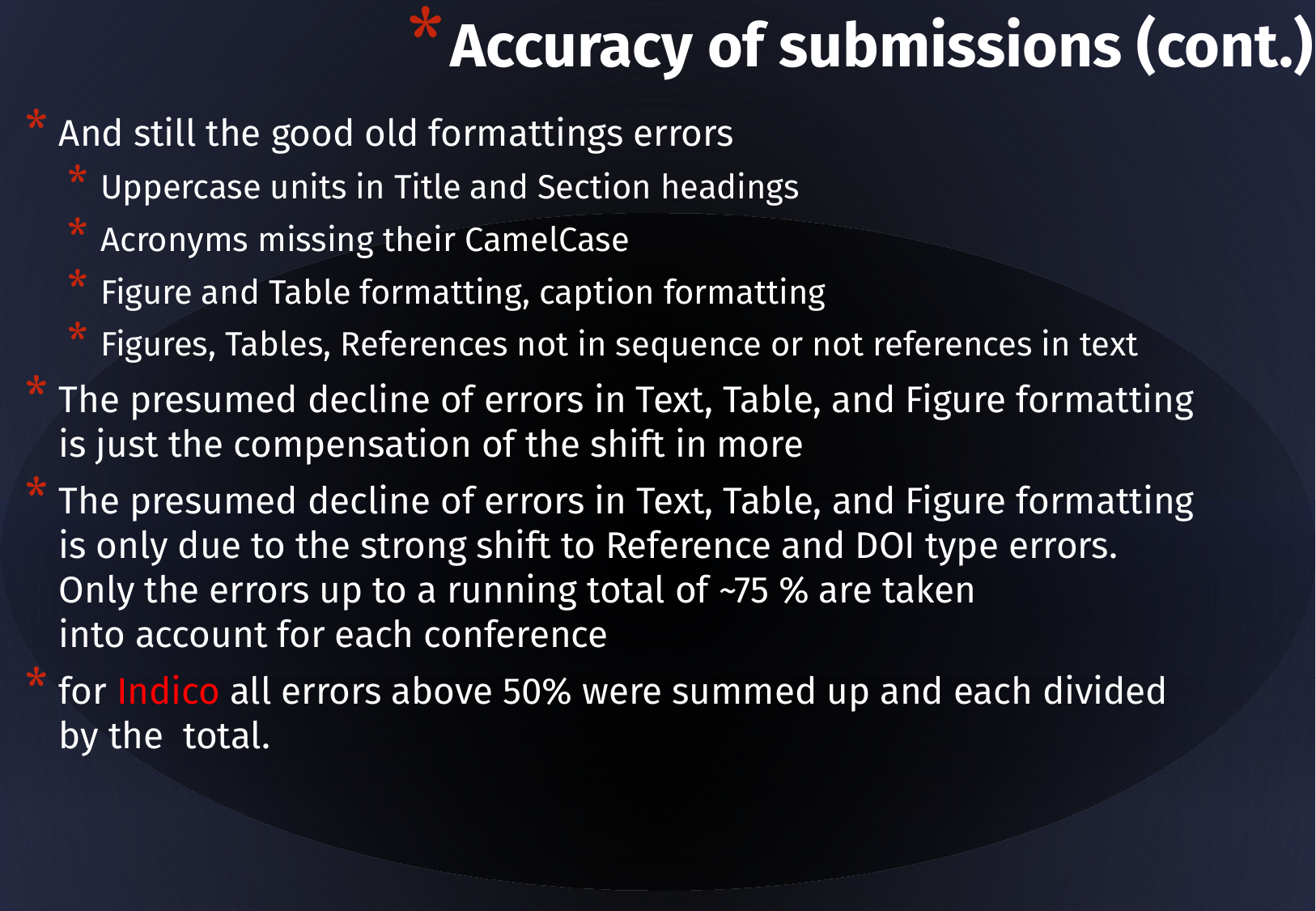

Accuracy of submissions (cont.)
 And still the good old formattings errors
 Uppercase units in Title and Section headings
 Acronyms missing their CamelCase
 Figure and Table formatting, caption formatting
 Figures, Tables, References not in sequence or not references in text
 The presumed decline of errors in Text, Table, and Figure formatting
 is just the compensation of the shift in more
 The presumed decline of errors in Text, Table, and Figure formatting
 is only due to the strong shift to Reference and DOI type errors.
 Only the errors up to a running total of ~75 % are taken
 into account for each conference
 for Indico all errors above 50% were summed up and each divided
 by the  total.